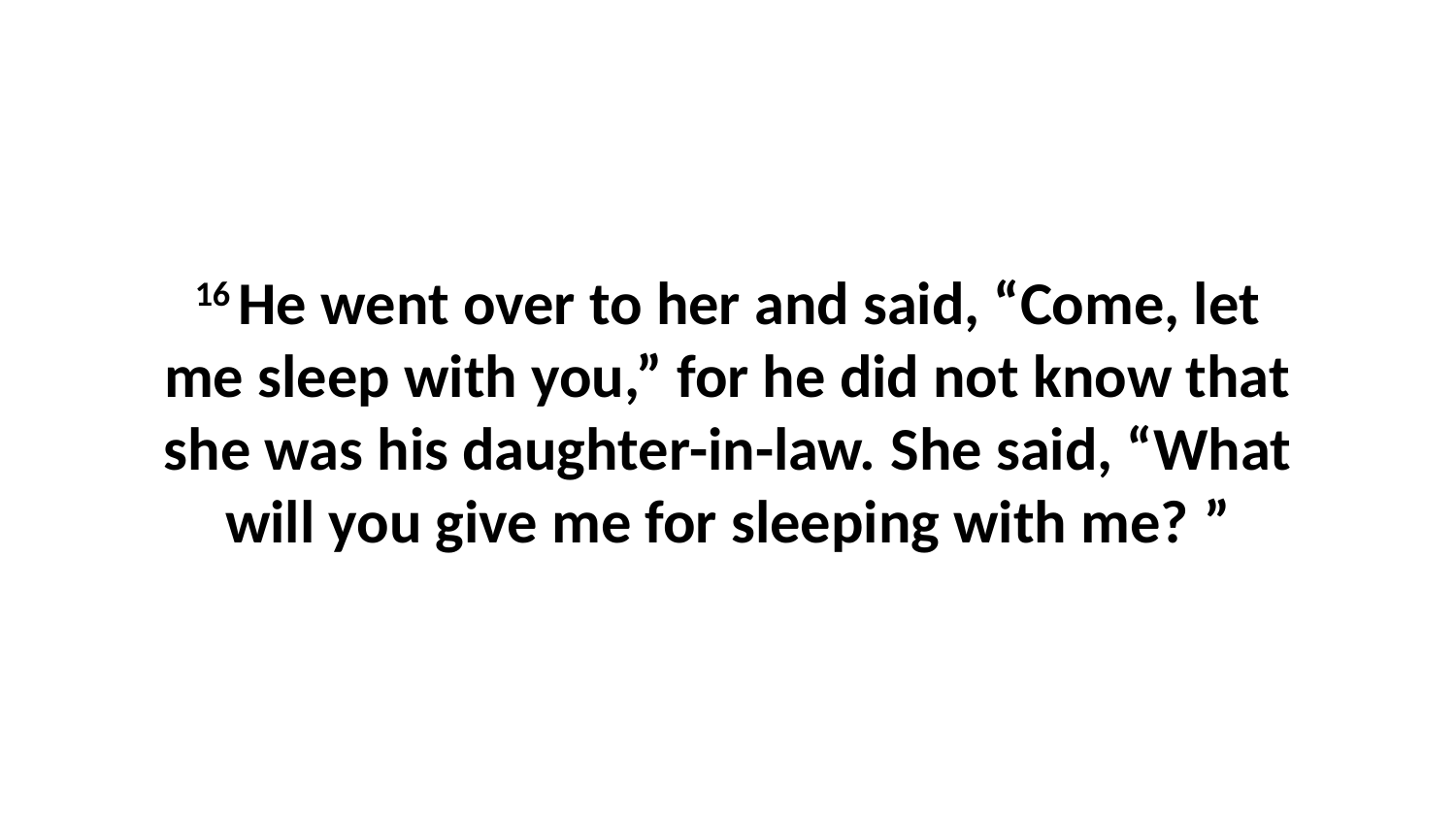

16 He went over to her and said, “Come, let me sleep with you,” for he did not know that she was his daughter-in-law. She said, “What will you give me for sleeping with me? ”